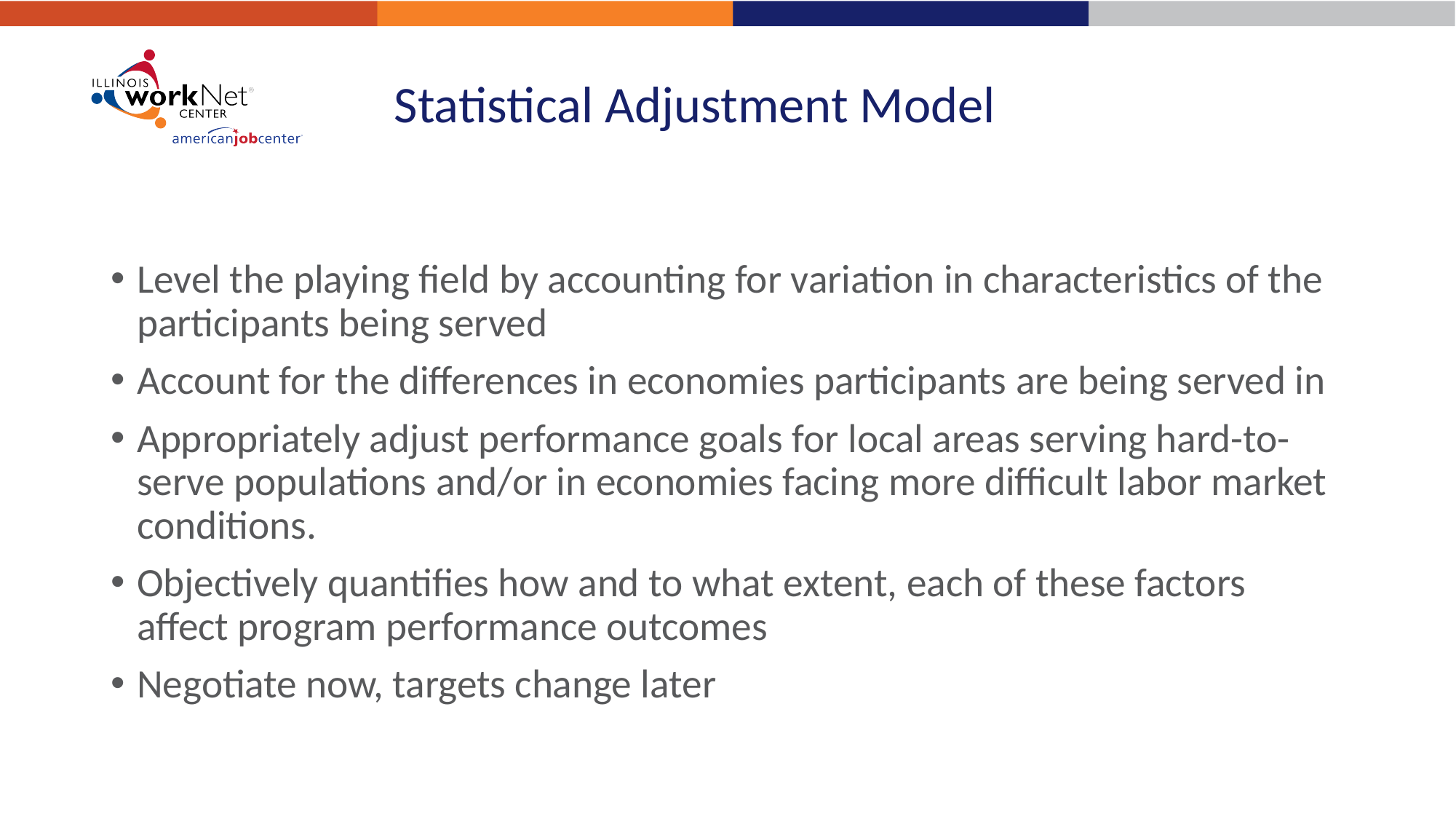

# Statistical Adjustment Model
Level the playing field by accounting for variation in characteristics of the participants being served
Account for the differences in economies participants are being served in
Appropriately adjust performance goals for local areas serving hard-to-serve populations and/or in economies facing more difficult labor market conditions.
Objectively quantifies how and to what extent, each of these factors affect program performance outcomes
Negotiate now, targets change later